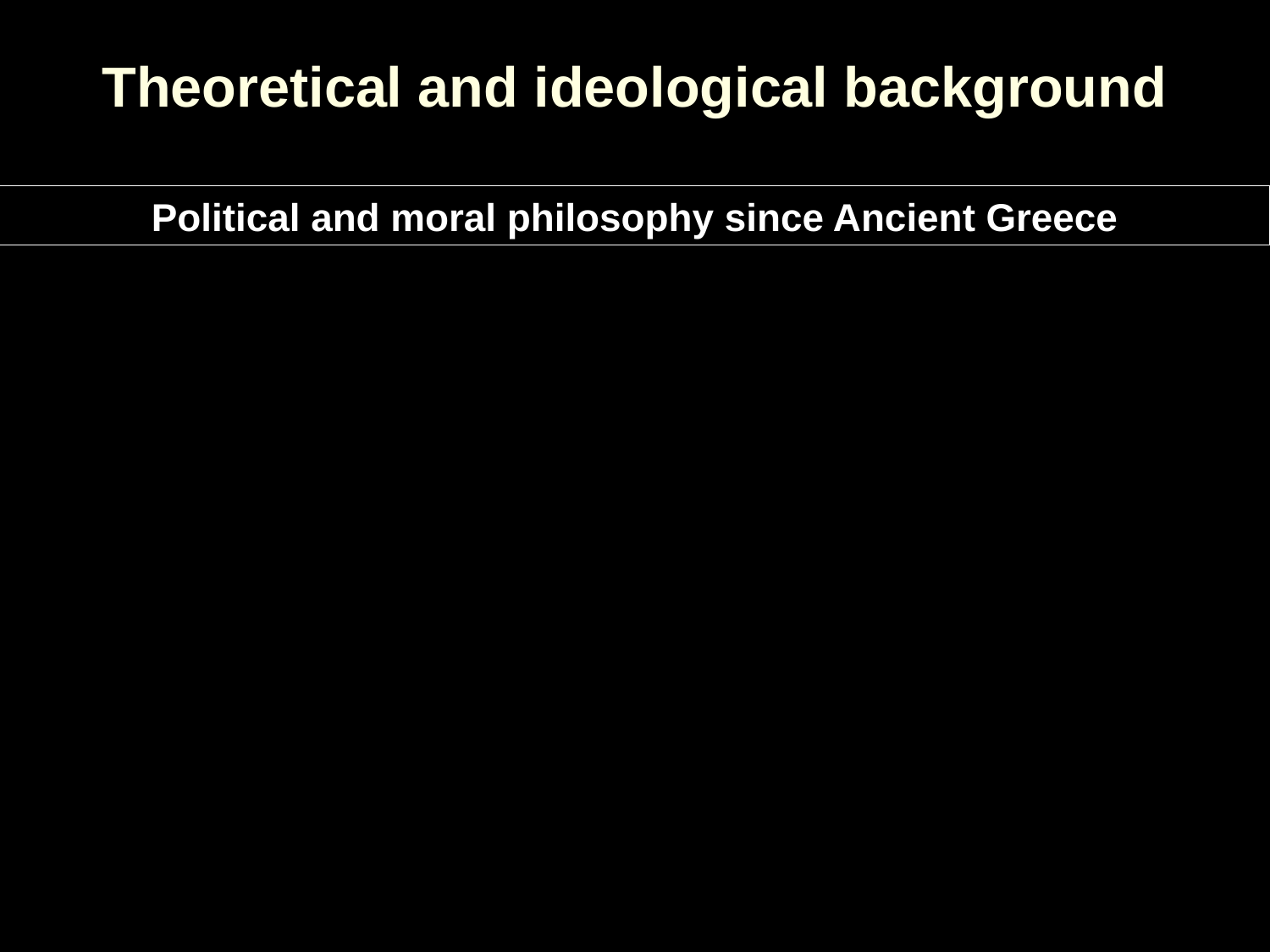

# Theoretical and ideological background
Political and moral philosophy since Ancient Greece